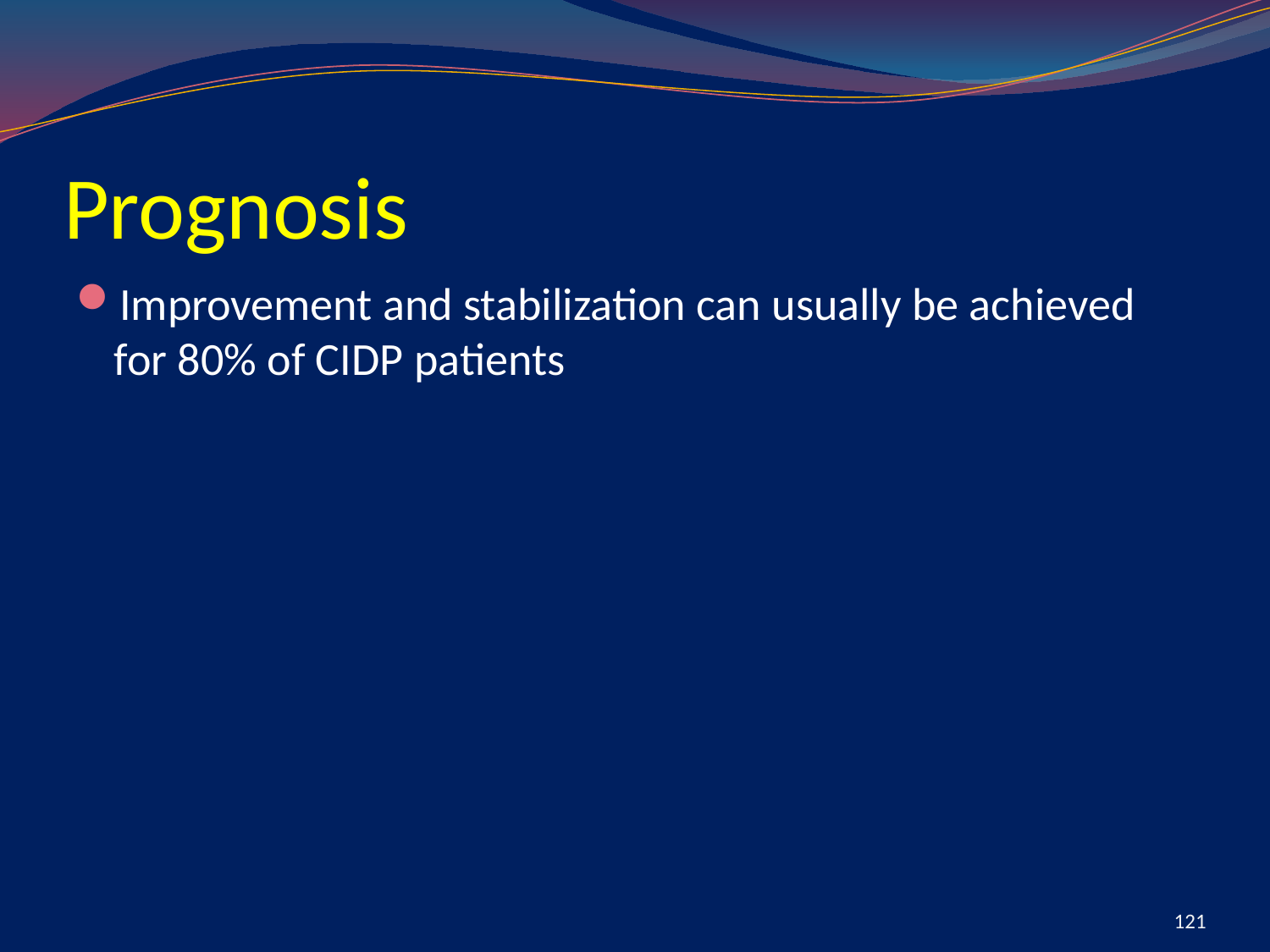

# Prognosis
Improvement and stabilization can usually be achieved for 80% of CIDP patients
121